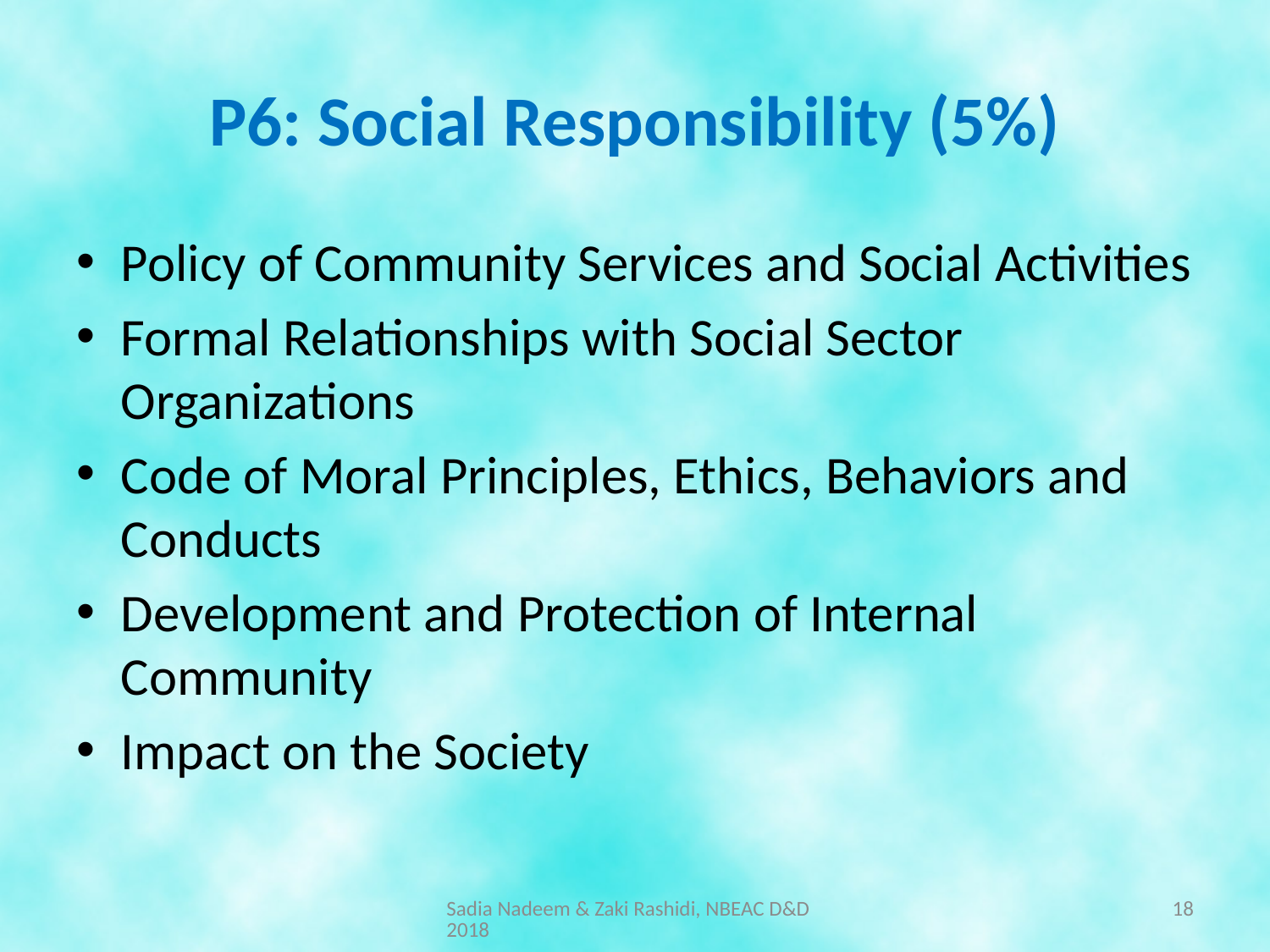

# P6: Social Responsibility (5%)
Policy of Community Services and Social Activities
Formal Relationships with Social Sector Organizations
Code of Moral Principles, Ethics, Behaviors and Conducts
Development and Protection of Internal Community
Impact on the Society

Sadia Nadeem & Zaki Rashidi, NBEAC D&D 2018
18